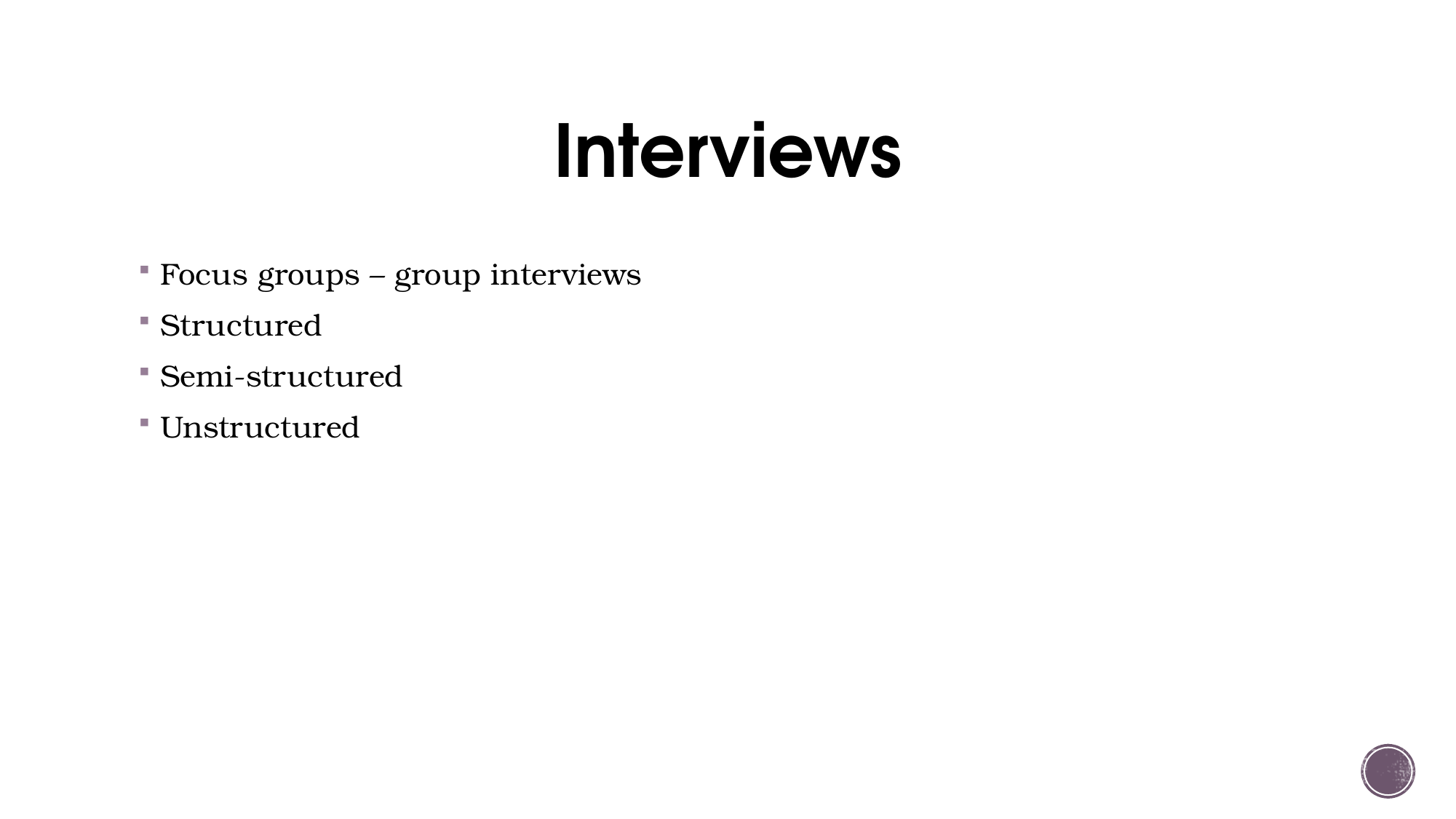

# Interviews
Focus groups – group interviews
Structured
Semi-structured
Unstructured